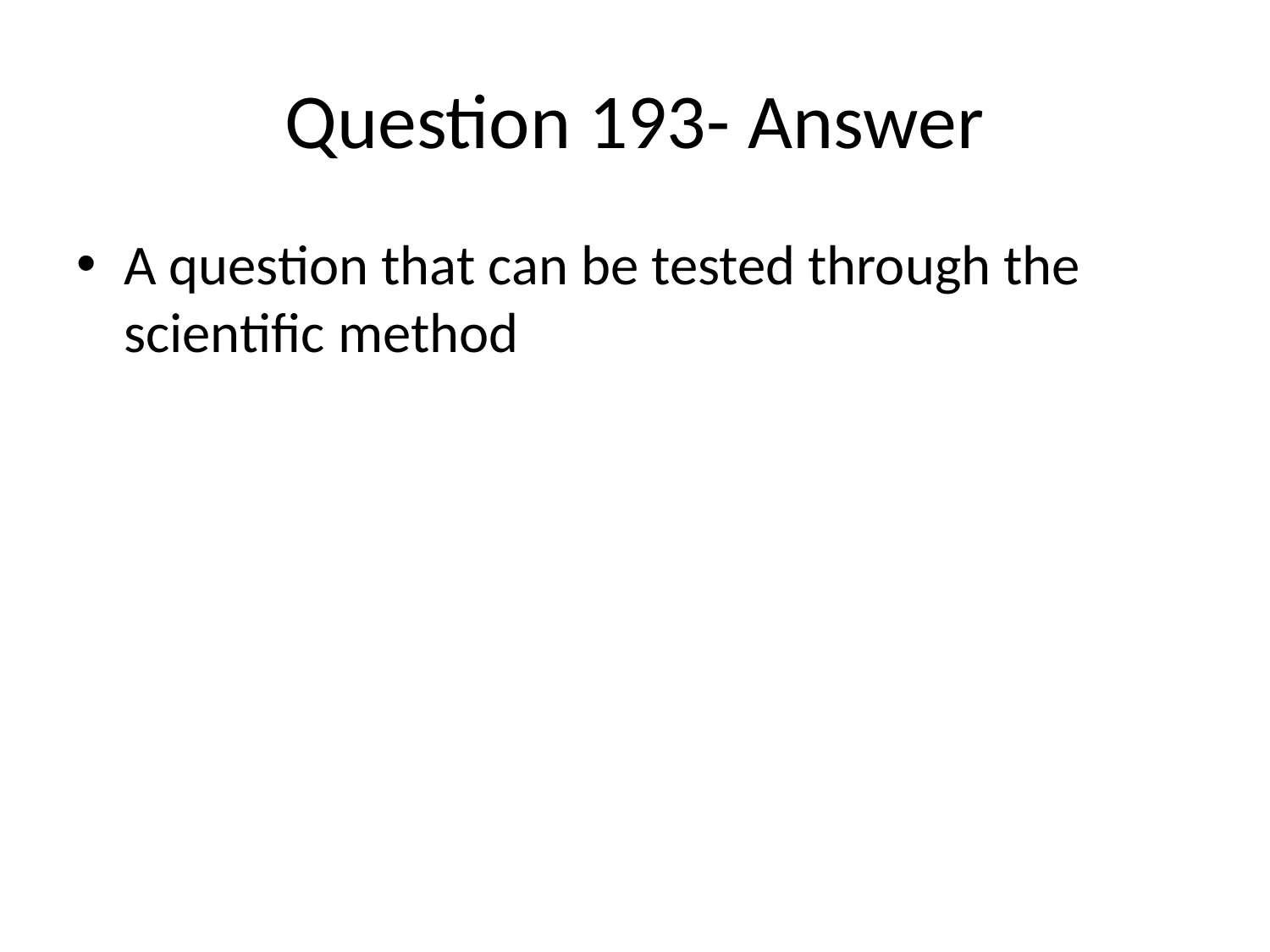

# Question 193- Answer
A question that can be tested through the scientific method